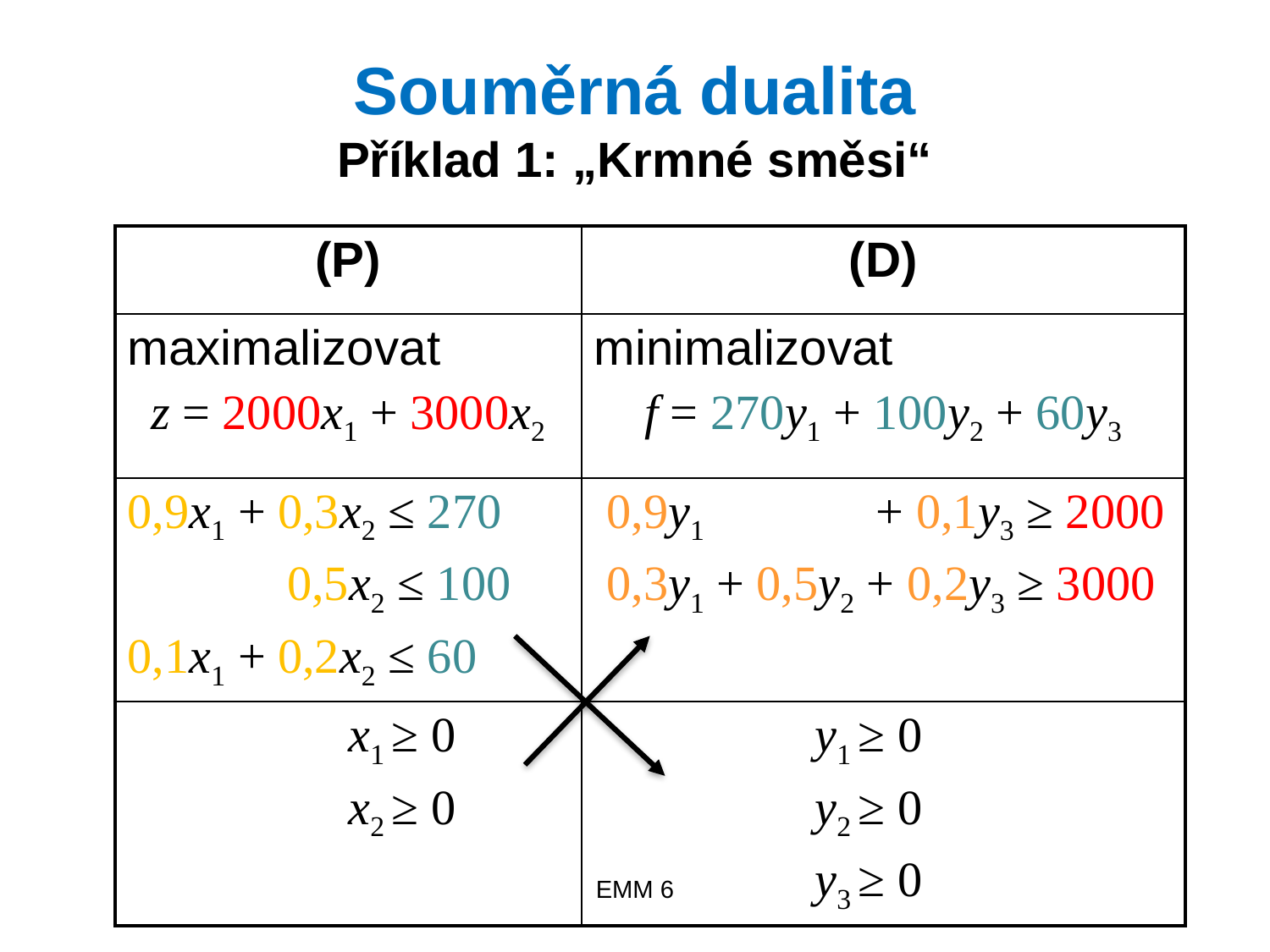

# Souměrná dualita Příklad 1: „Krmné směsi“
| (P) | (D) |
| --- | --- |
| maximalizovat z = 2000x1 + 3000x2 | minimalizovat f = 270y1 + 100y2 + 60y3 |
| 0,9x1 + 0,3x2 ≤ 270 0,5x2 ≤ 100 0,1x1 + 0,2x2 ≤ 60 | 0,9y1 + 0,1y3 ≥ 2000 0,3y1 + 0,5y2 + 0,2y3 ≥ 3000 |
| x1 ≥ 0 x2 ≥ 0 | y1 ≥ 0 y2 ≥ 0 y3 ≥ 0 |
EMM 6